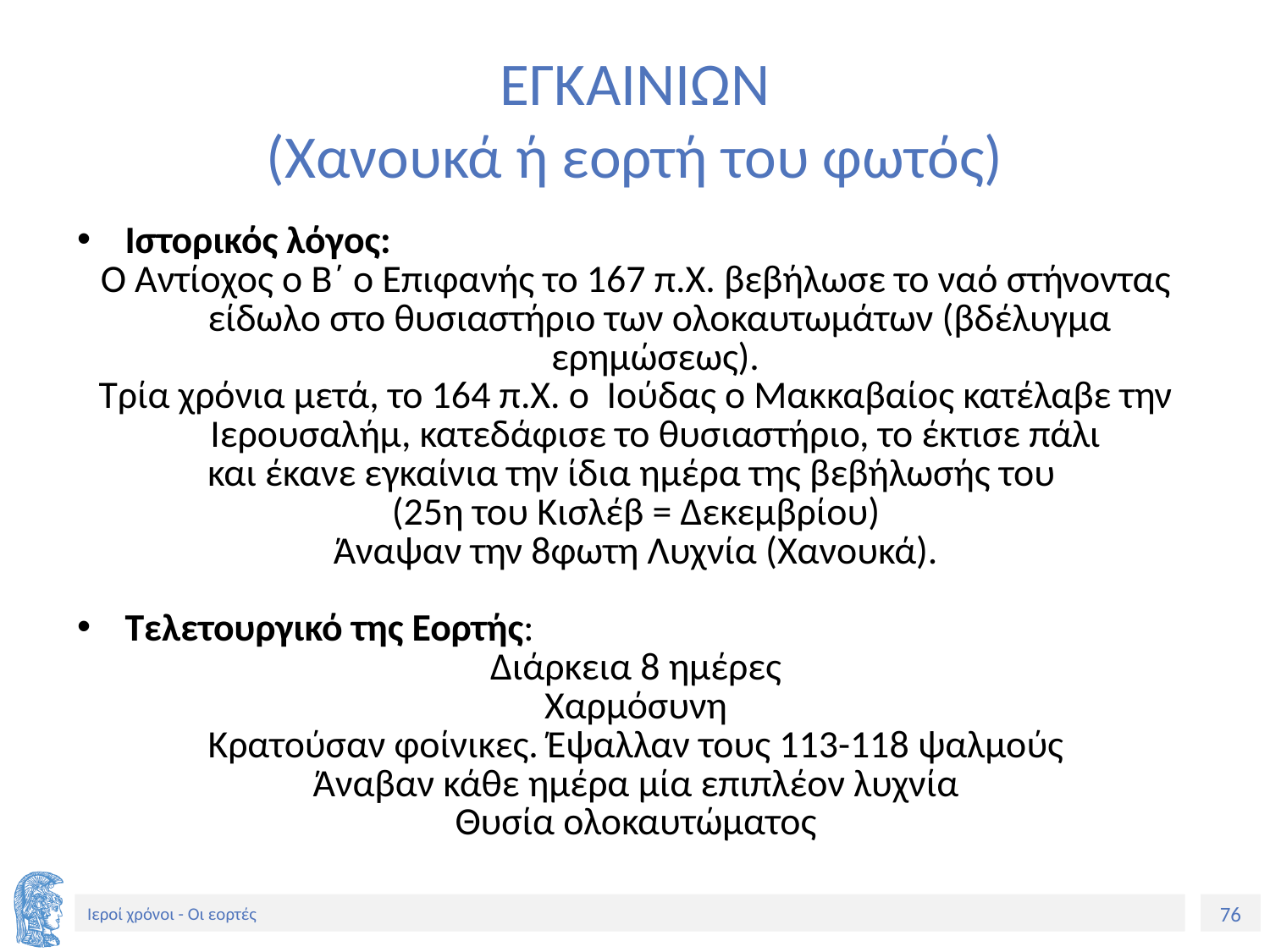

# ΕΓΚΑΙΝΙΩΝ (Χανουκά ή εορτή του φωτός)
Ιστορικός λόγος:
Ο Αντίοχος ο Β΄ ο Επιφανής το 167 π.Χ. βεβήλωσε το ναό στήνοντας είδωλο στο θυσιαστήριο των ολοκαυτωμάτων (βδέλυγμα ερημώσεως).
Τρία χρόνια μετά, το 164 π.Χ. ο  Ιούδας ο Μακκαβαίος κατέλαβε την Ιερουσαλήμ, κατεδάφισε το θυσιαστήριο, το έκτισε πάλι
και έκανε εγκαίνια την ίδια ημέρα της βεβήλωσής του
(25η του Κισλέβ = Δεκεμβρίου)
Άναψαν την 8φωτη Λυχνία (Χανουκά).

Τελετουργικό της Εορτής:
Διάρκεια 8 ημέρες
Χαρμόσυνη
Κρατούσαν φοίνικες. Έψαλλαν τους 113-118 ψαλμούς
Άναβαν κάθε ημέρα μία επιπλέον λυχνία
Θυσία ολοκαυτώματος